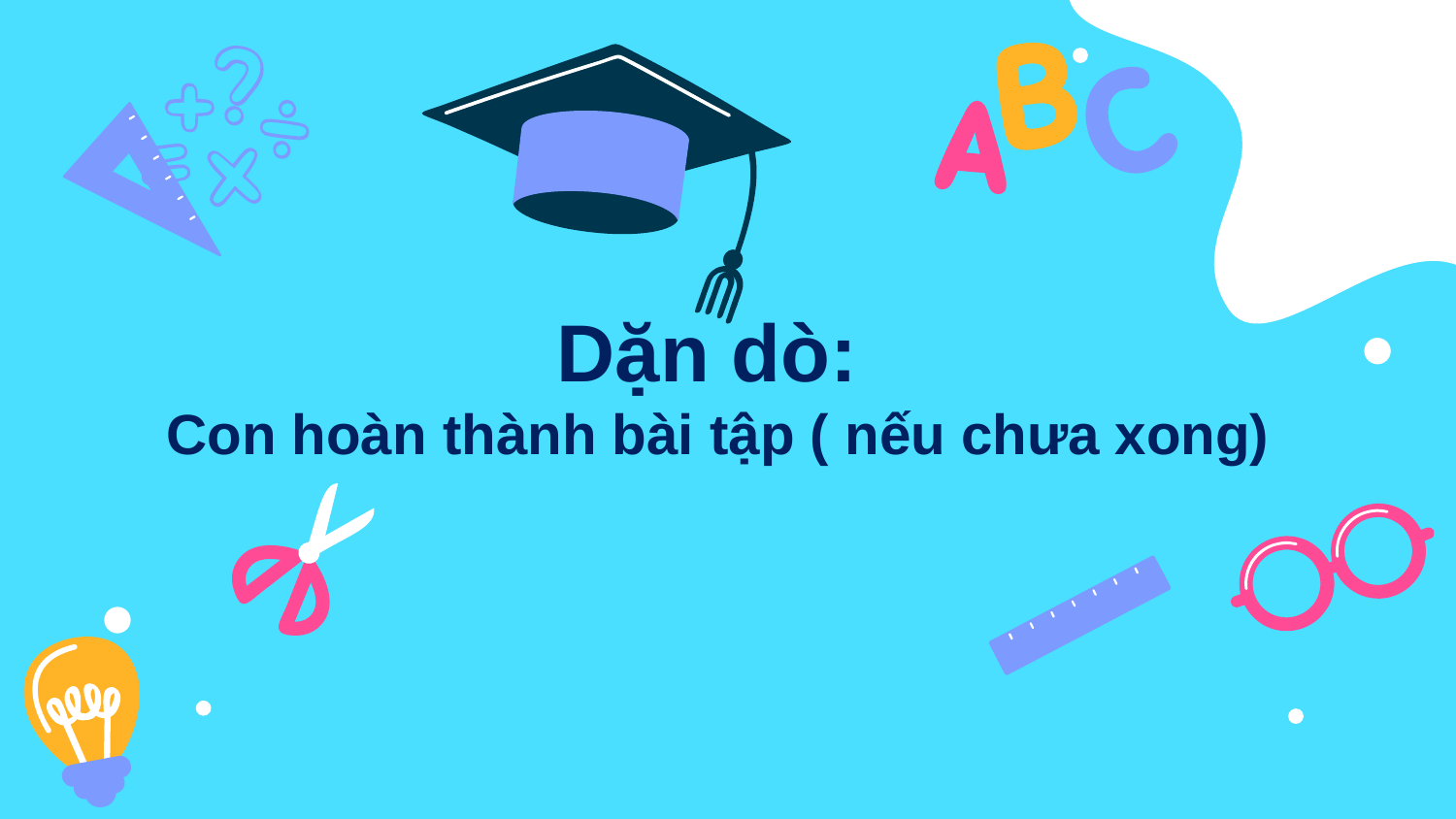

# Dặn dò: Con hoàn thành bài tập ( nếu chưa xong)